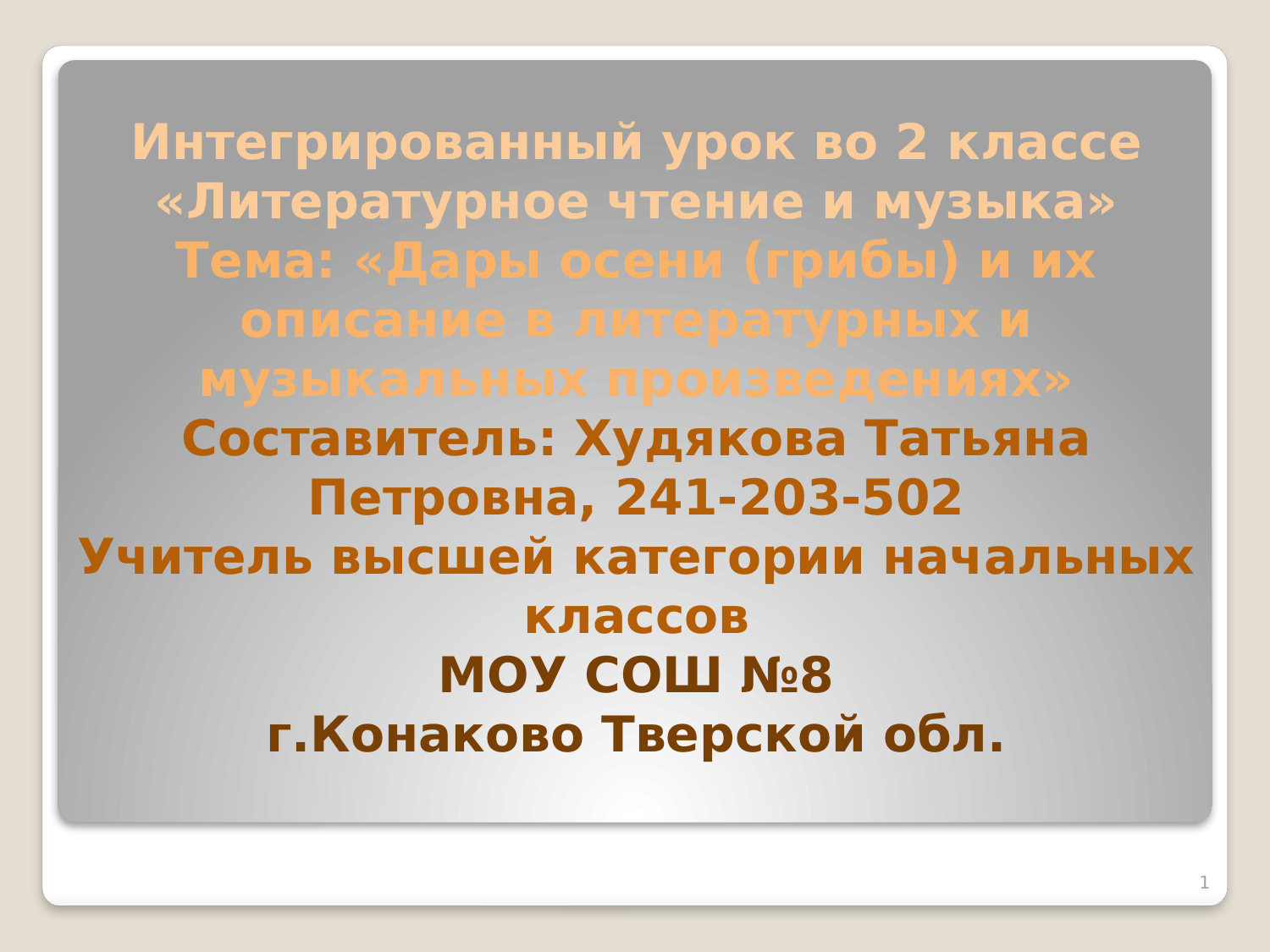

# Интегрированный урок во 2 классе «Литературное чтение и музыка» Тема: «Дары осени (грибы) и их описание в литературных и музыкальных произведениях» Составитель: Худякова Татьяна Петровна, 241-203-502 Учитель высшей категории начальных классов МОУ СОШ №8 г.Конаково Тверской обл.
1